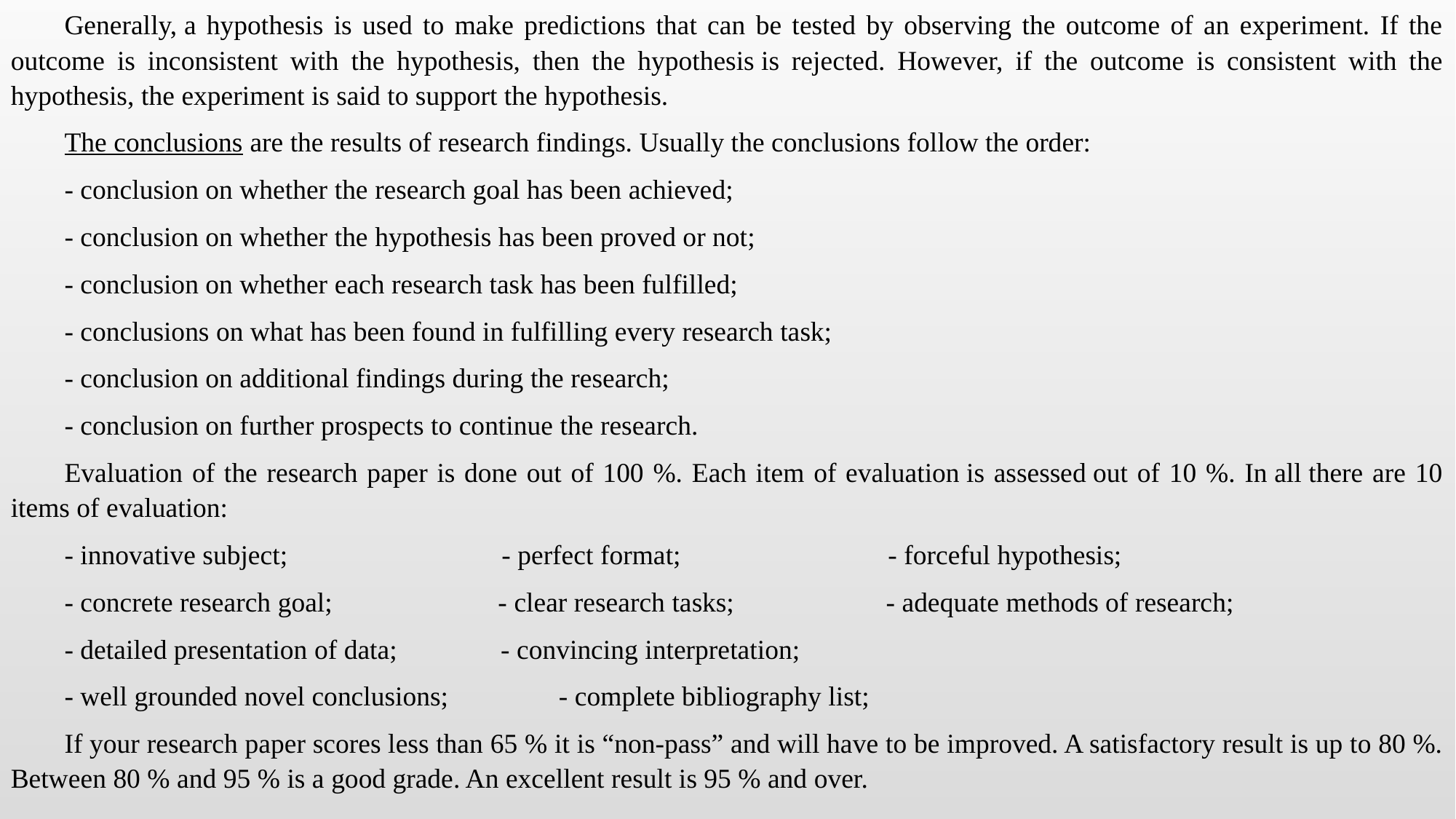

Generally, a hypothesis is used to make predictions that can be tested by observing the outcome of an experiment. If the outcome is inconsistent with the hypothesis, then the hypothesis is rejected. However, if the outcome is consistent with the hypothesis, the experiment is said to support the hypothesis.
The conclusions are the results of research findings. Usually the conclusions follow the order:
- conclusion on whether the research goal has been achieved;
- conclusion on whether the hypothesis has been proved or not;
- conclusion on whether each research task has been fulfilled;
- conclusions on what has been found in fulfilling every research task;
- conclusion on additional findings during the research;
- conclusion on further prospects to continue the research.
Evaluation of the research paper is done out of 100 %. Each item of evaluation is assessed out of 10 %. In all there are 10 items of evaluation:
- innovative subject;                               - perfect format;                              - forceful hypothesis;
- concrete research goal;                        - clear research tasks;                      - adequate methods of research;
- detailed presentation of data;               - convincing interpretation;
- well grounded novel conclusions;                - complete bibliography list;
If your research paper scores less than 65 % it is “non-pass” and will have to be improved. A satisfactory result is up to 80 %. Between 80 % and 95 % is a good grade. An excellent result is 95 % and over.